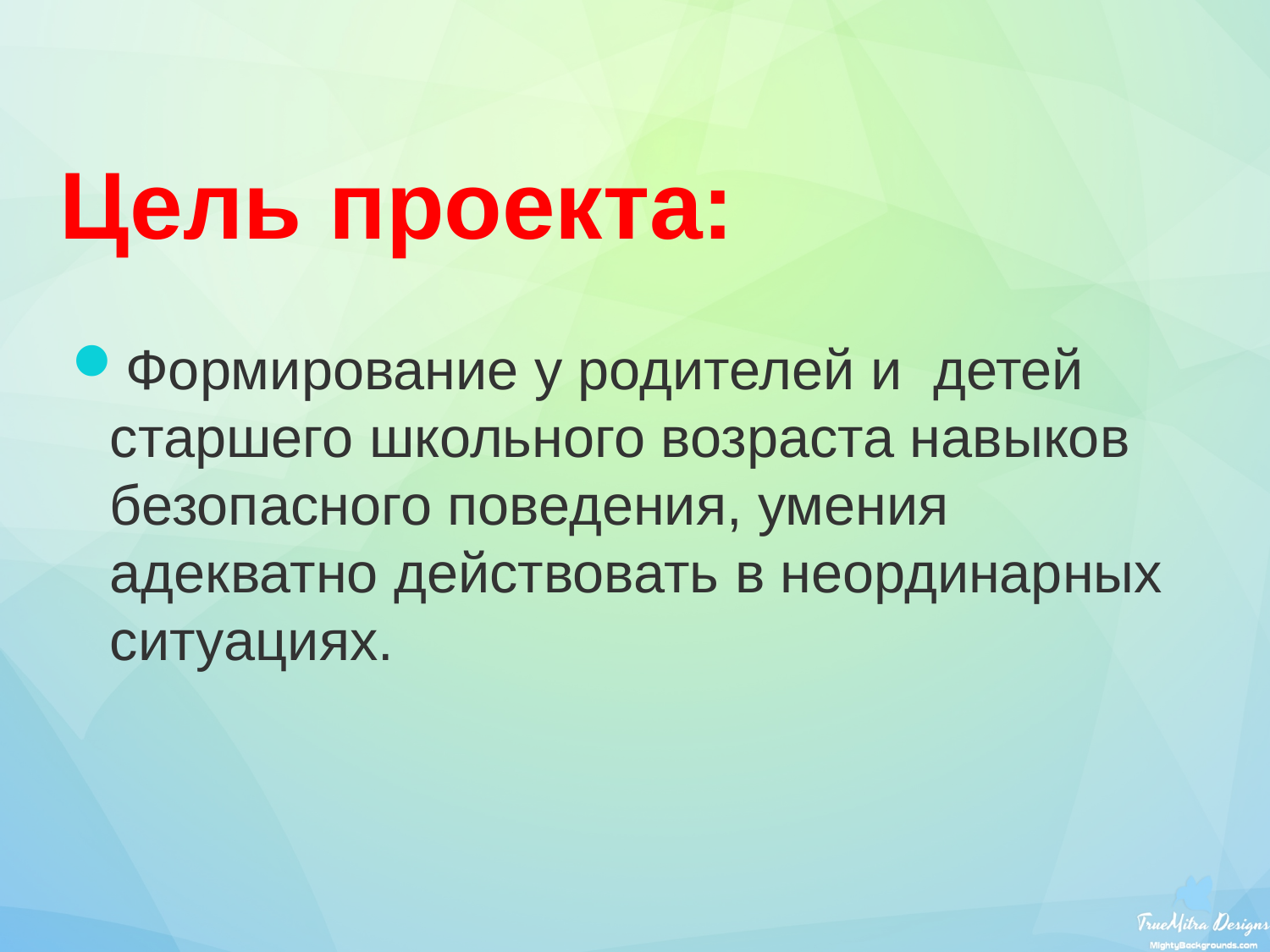

# Цель проекта:
Формирование у родителей и  детей старшего школьного возраста навыков безопасного поведения, умения адекватно действовать в неординарных ситуациях.